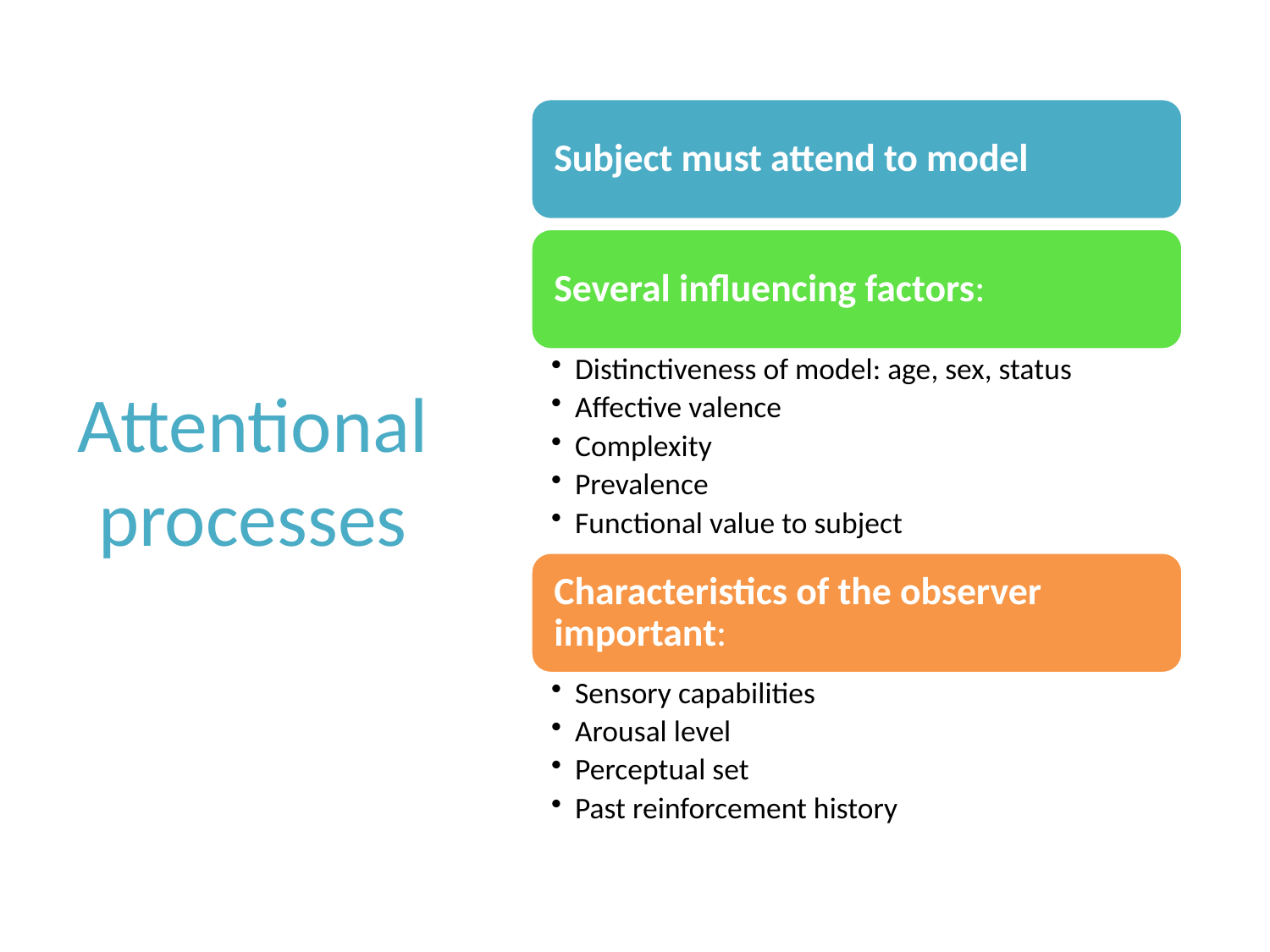

# Attentional processes
Subject must attend to model
Several influencing factors:
Distinctiveness of model: age, sex, status
Affective valence
Complexity
Prevalence
Functional value to subject
Characteristics of the observer important:
Sensory capabilities
Arousal level
Perceptual set
Past reinforcement history